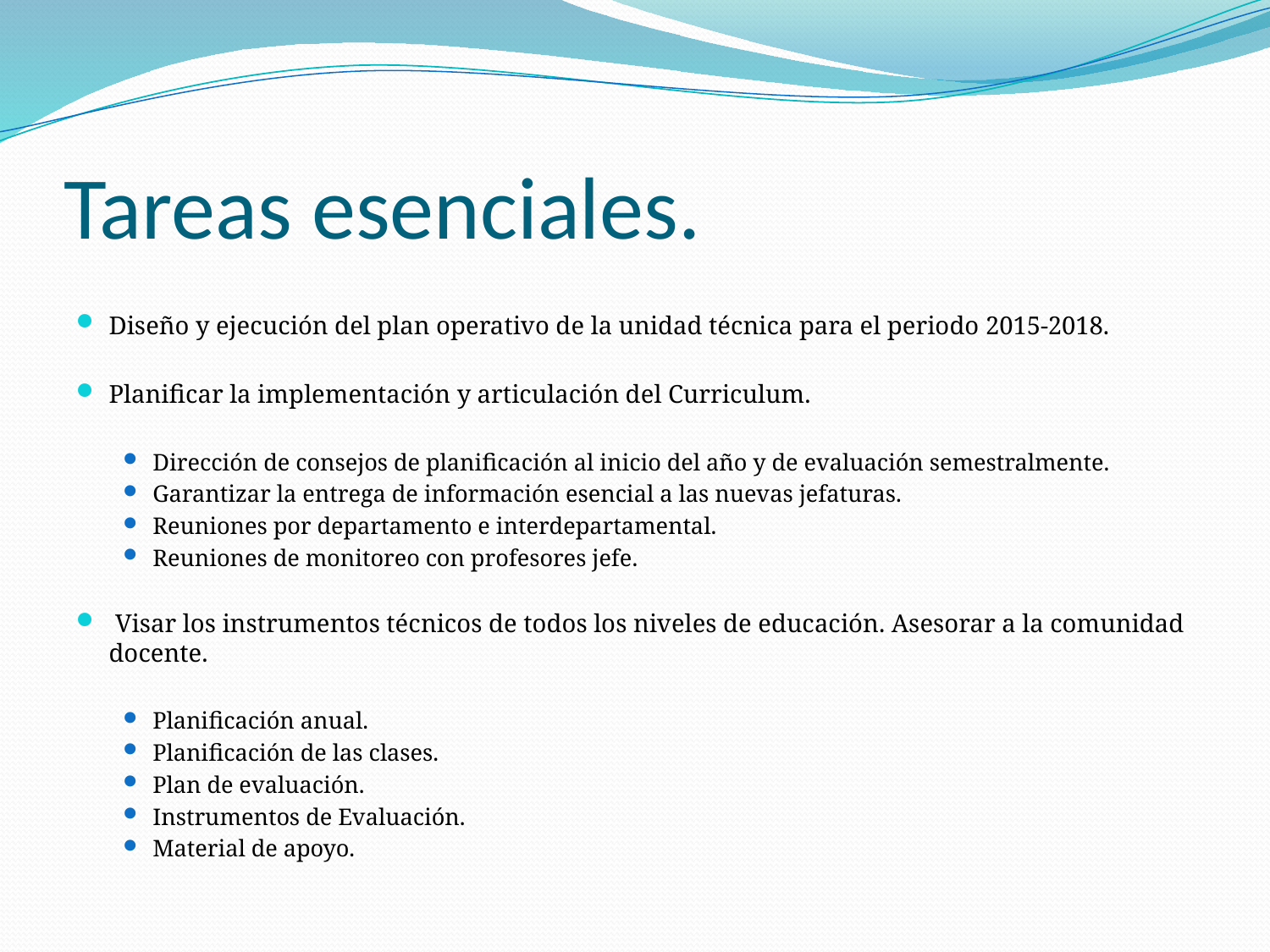

# Tareas esenciales.

Diseño y ejecución del plan operativo de la unidad técnica para el periodo 2015-2018.

Planificar la implementación y articulación del Curriculum.

Dirección de consejos de planificación al inicio del año y de evaluación semestralmente.
Garantizar la entrega de información esencial a las nuevas jefaturas.
Reuniones por departamento e interdepartamental.
Reuniones de monitoreo con profesores jefe.

 Visar los instrumentos técnicos de todos los niveles de educación. Asesorar a la comunidad docente.

Planificación anual.
Planificación de las clases.
Plan de evaluación.
Instrumentos de Evaluación.
Material de apoyo.